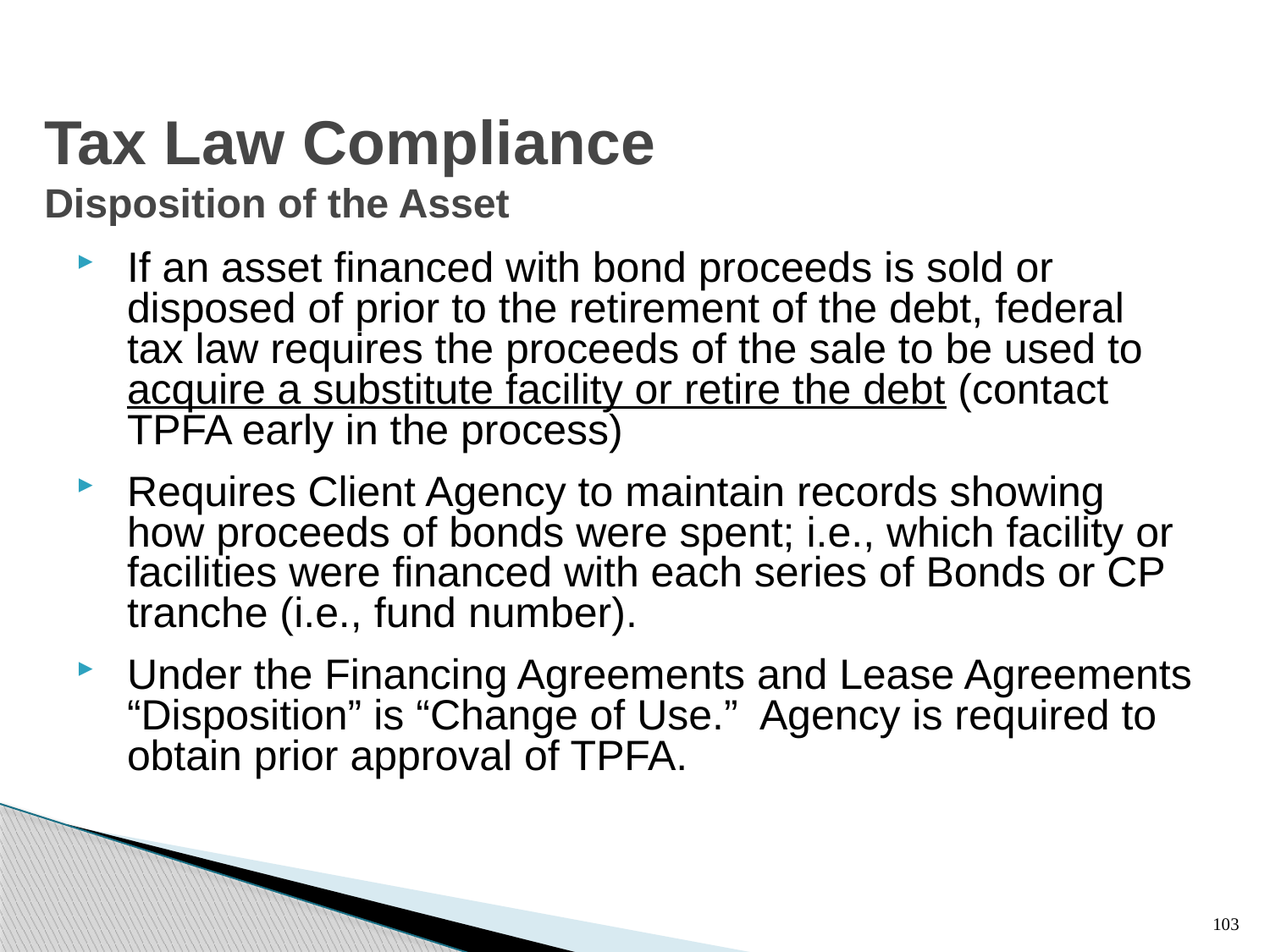

# Tax Law Compliance Disposition of the Asset
If an asset financed with bond proceeds is sold or disposed of prior to the retirement of the debt, federal tax law requires the proceeds of the sale to be used to acquire a substitute facility or retire the debt (contact TPFA early in the process)
Requires Client Agency to maintain records showing how proceeds of bonds were spent; i.e., which facility or facilities were financed with each series of Bonds or CP tranche (i.e., fund number).
Under the Financing Agreements and Lease Agreements “Disposition” is “Change of Use.”  Agency is required to obtain prior approval of TPFA.
103